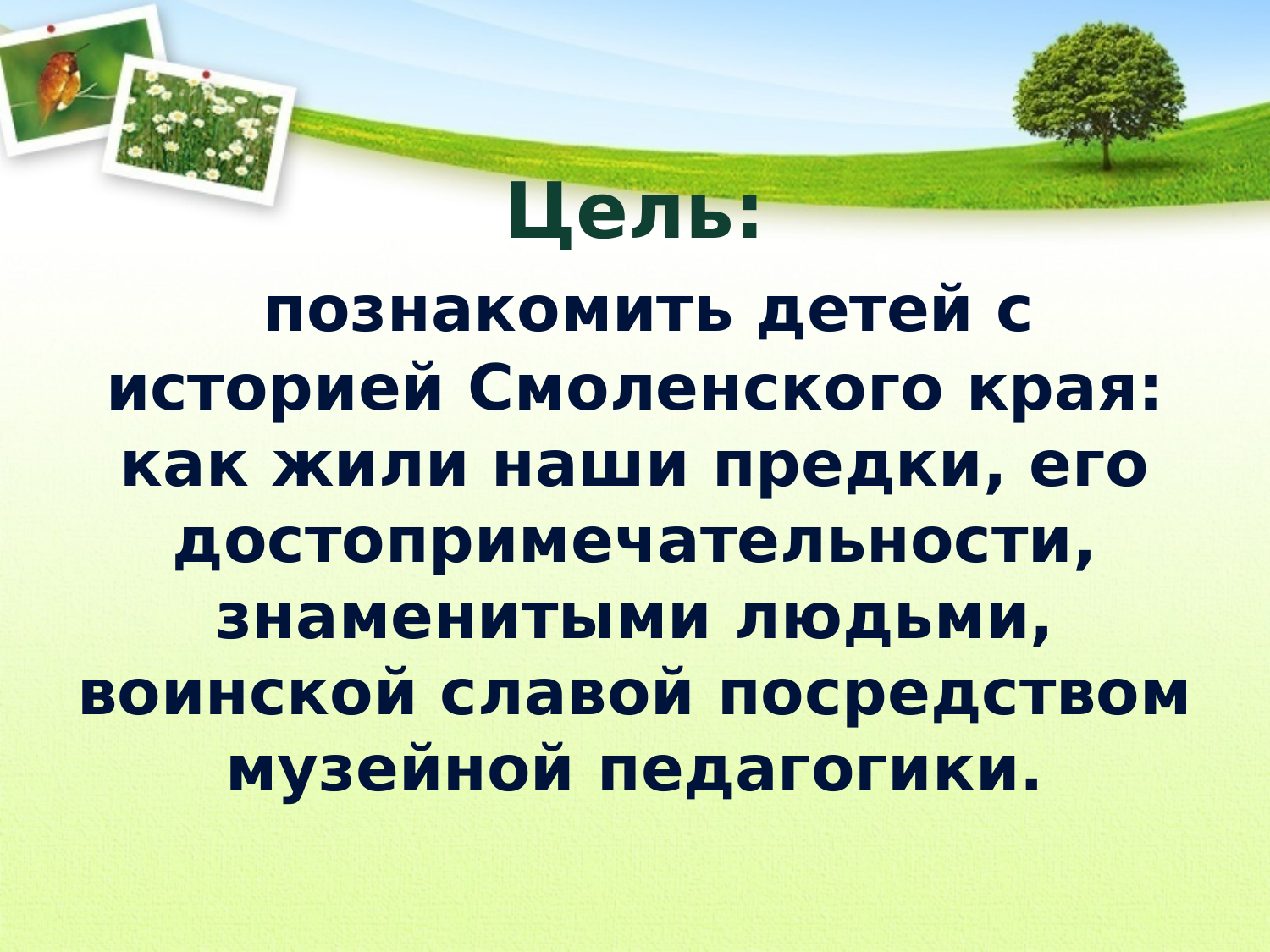

# Цель: познакомить детей с историей Смоленского края: как жили наши предки, его достопримечательности, знаменитыми людьми, воинской славой посредством музейной педагогики.